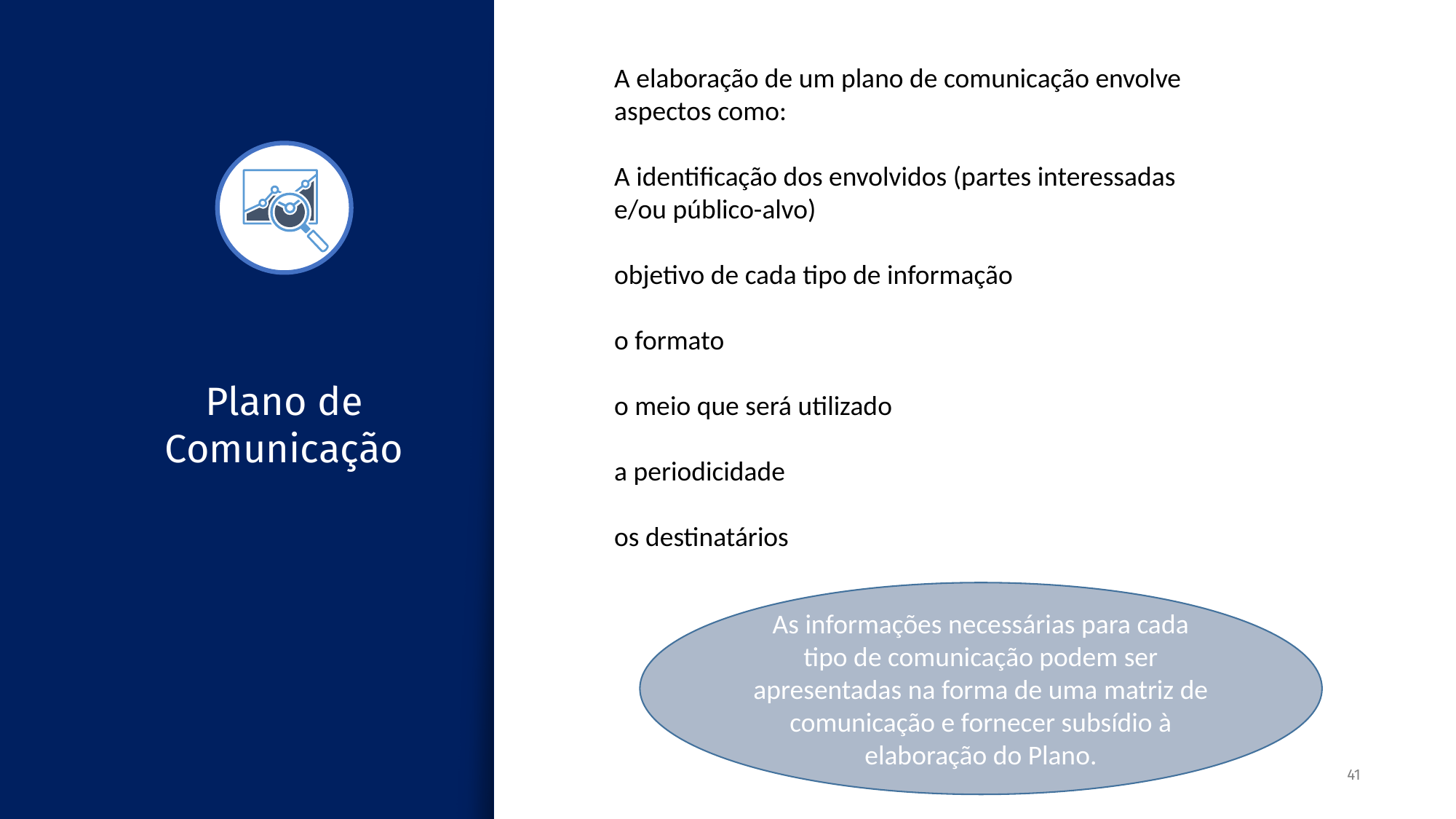

A elaboração de um plano de comunicação envolve aspectos como:

A identificação dos envolvidos (partes interessadas e/ou público-alvo)

objetivo de cada tipo de informação

o formato

o meio que será utilizado

a periodicidade

os destinatários

Plano de Comunicação
As informações necessárias para cada tipo de comunicação podem ser apresentadas na forma de uma matriz de comunicação e fornecer subsídio à elaboração do Plano.